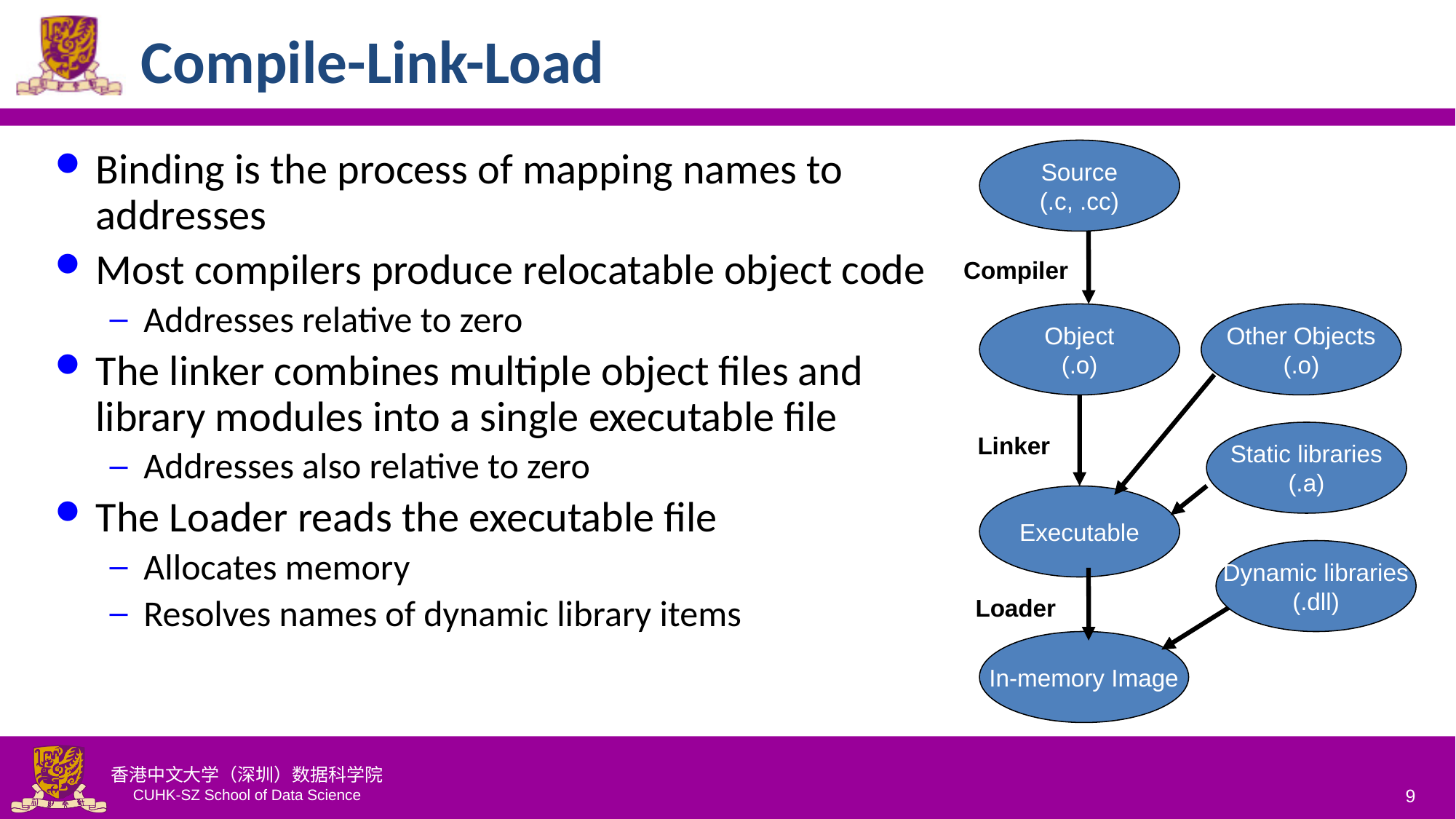

# Compile-Link-Load
Source
(.c, .cc)

Compiler
Object
(.o)
Other Objects
(.o)

Static libraries
(.a)
Linker
Executable

Dynamic libraries
(.dll)

Loader

In-memory Image
Binding is the process of mapping names to addresses
Most compilers produce relocatable object code
Addresses relative to zero
The linker combines multiple object files and library modules into a single executable file
Addresses also relative to zero
The Loader reads the executable file
Allocates memory
Resolves names of dynamic library items
9